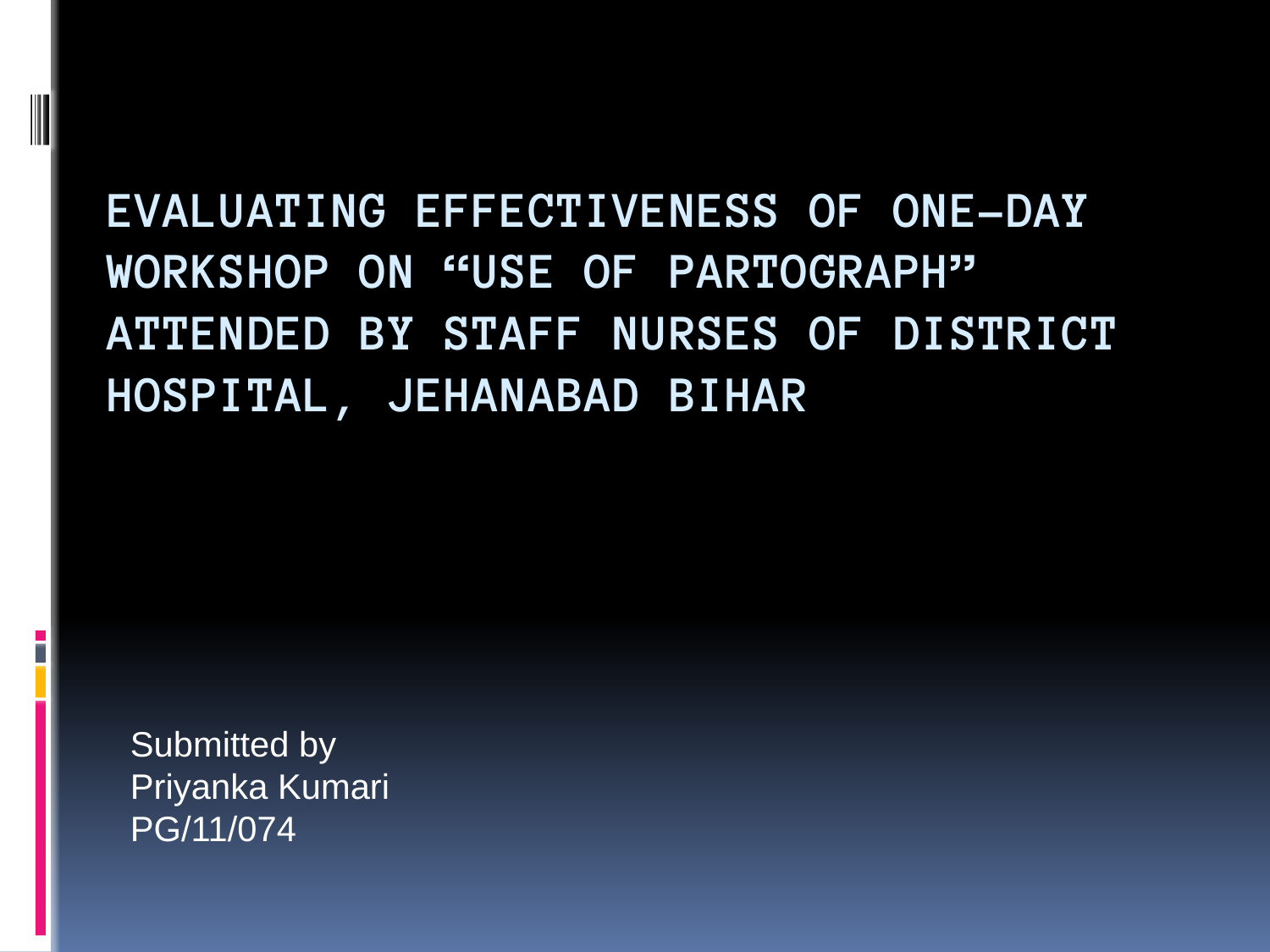

# Evaluating Effectiveness of One-Day Workshop on “Use of Partograph” attended by Staff Nurses of District Hospital, Jehanabad Bihar
Submitted by
Priyanka Kumari
PG/11/074